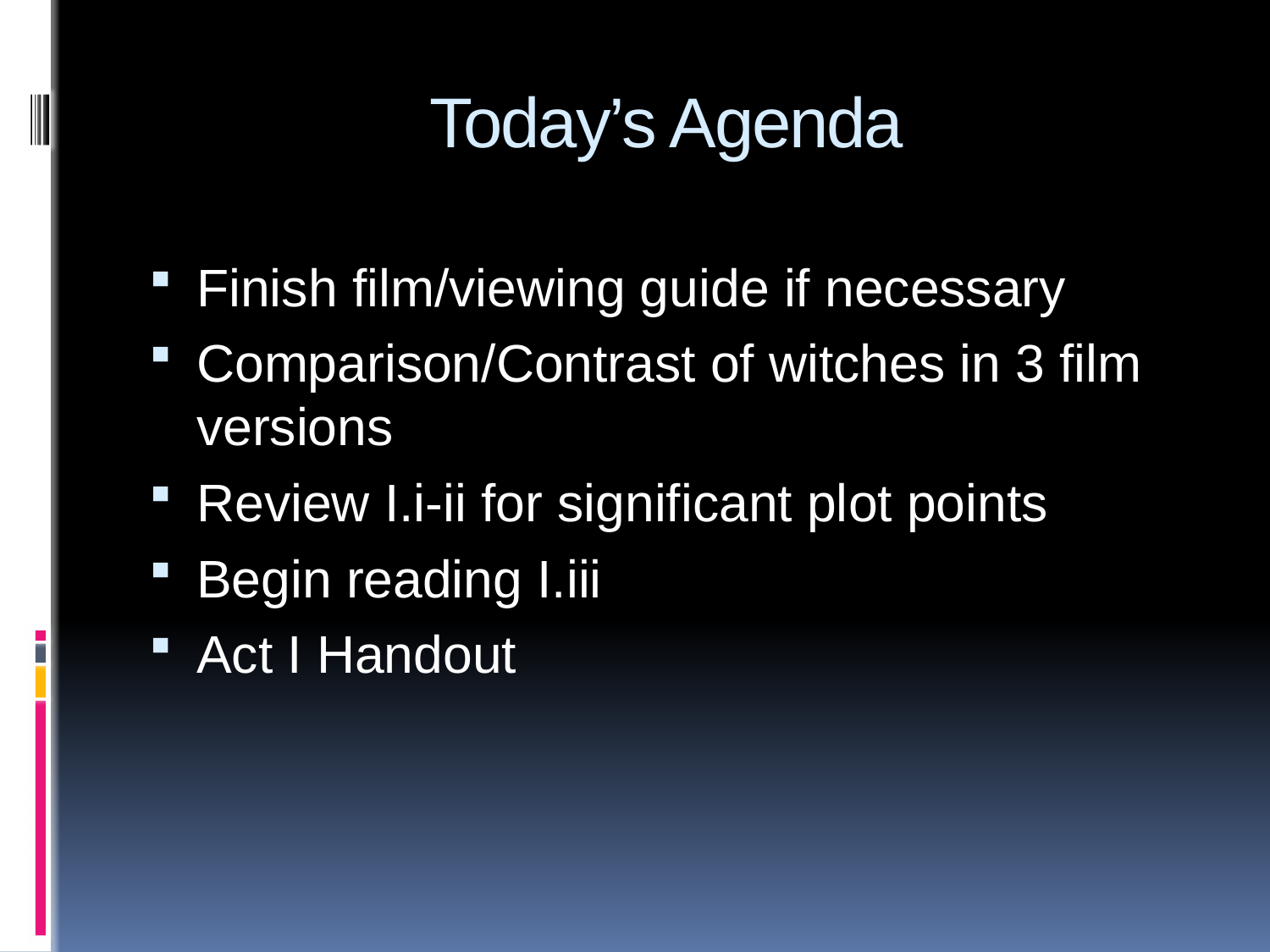

# Today’s Agenda
Finish film/viewing guide if necessary
Comparison/Contrast of witches in 3 film versions
Review I.i-ii for significant plot points
Begin reading I.iii
Act I Handout